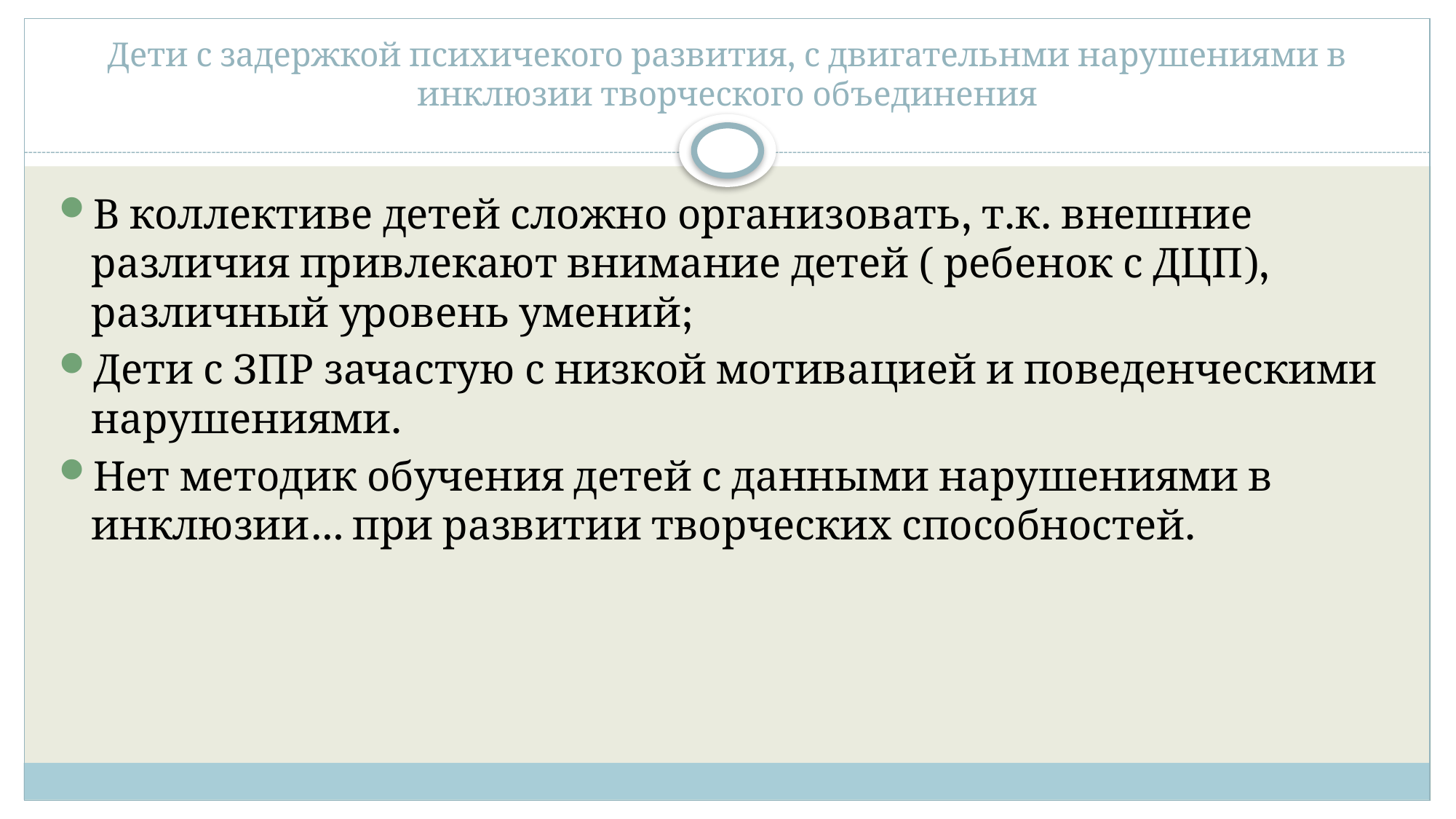

# Дети с задержкой психичекого развития, с двигательнми нарушениями в инклюзии творческого объединения
В коллективе детей сложно организовать, т.к. внешние различия привлекают внимание детей ( ребенок с ДЦП), различный уровень умений;
Дети с ЗПР зачастую с низкой мотивацией и поведенческими нарушениями.
Нет методик обучения детей с данными нарушениями в инклюзии… при развитии творческих способностей.